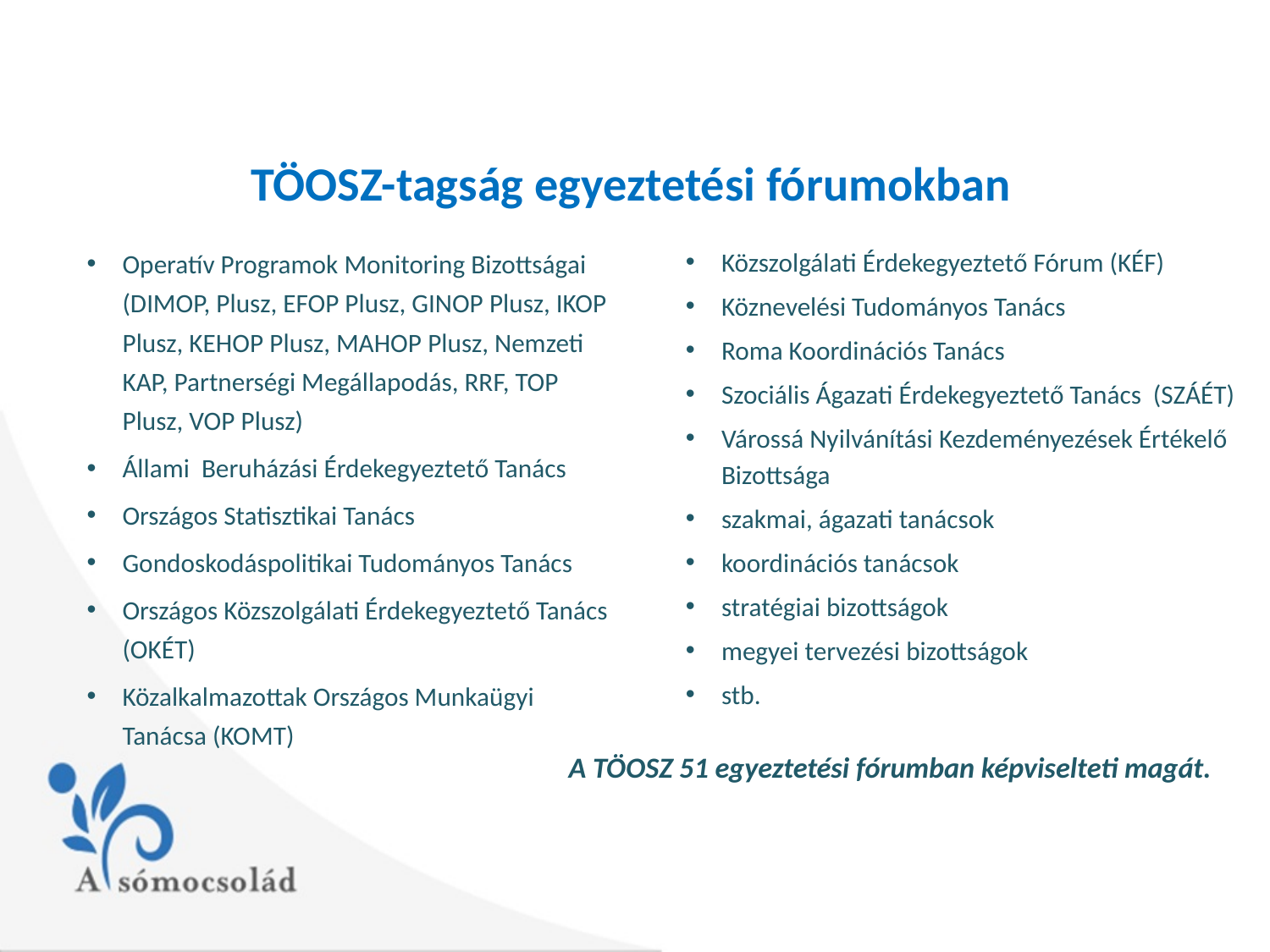

# TÖOSZ-tagság egyeztetési fórumokban
Operatív Programok Monitoring Bizottságai (DIMOP, Plusz, EFOP Plusz, GINOP Plusz, IKOP Plusz, KEHOP Plusz, MAHOP Plusz, Nemzeti KAP, Partnerségi Megállapodás, RRF, TOP Plusz, VOP Plusz)
Állami  Beruházási Érdekegyeztető Tanács
Országos Statisztikai Tanács
Gondoskodáspolitikai Tudományos Tanács
Országos Közszolgálati Érdekegyeztető Tanács (OKÉT)
Közalkalmazottak Országos Munkaügyi Tanácsa (KOMT)

Közszolgálati Érdekegyeztető Fórum (KÉF)
Köznevelési Tudományos Tanács
Roma Koordinációs Tanács
Szociális Ágazati Érdekegyeztető Tanács  (SZÁÉT)
Várossá Nyilvánítási Kezdeményezések Értékelő Bizottsága
szakmai, ágazati tanácsok
koordinációs tanácsok
stratégiai bizottságok
megyei tervezési bizottságok
stb.

A TÖOSZ 51 egyeztetési fórumban képviselteti magát.